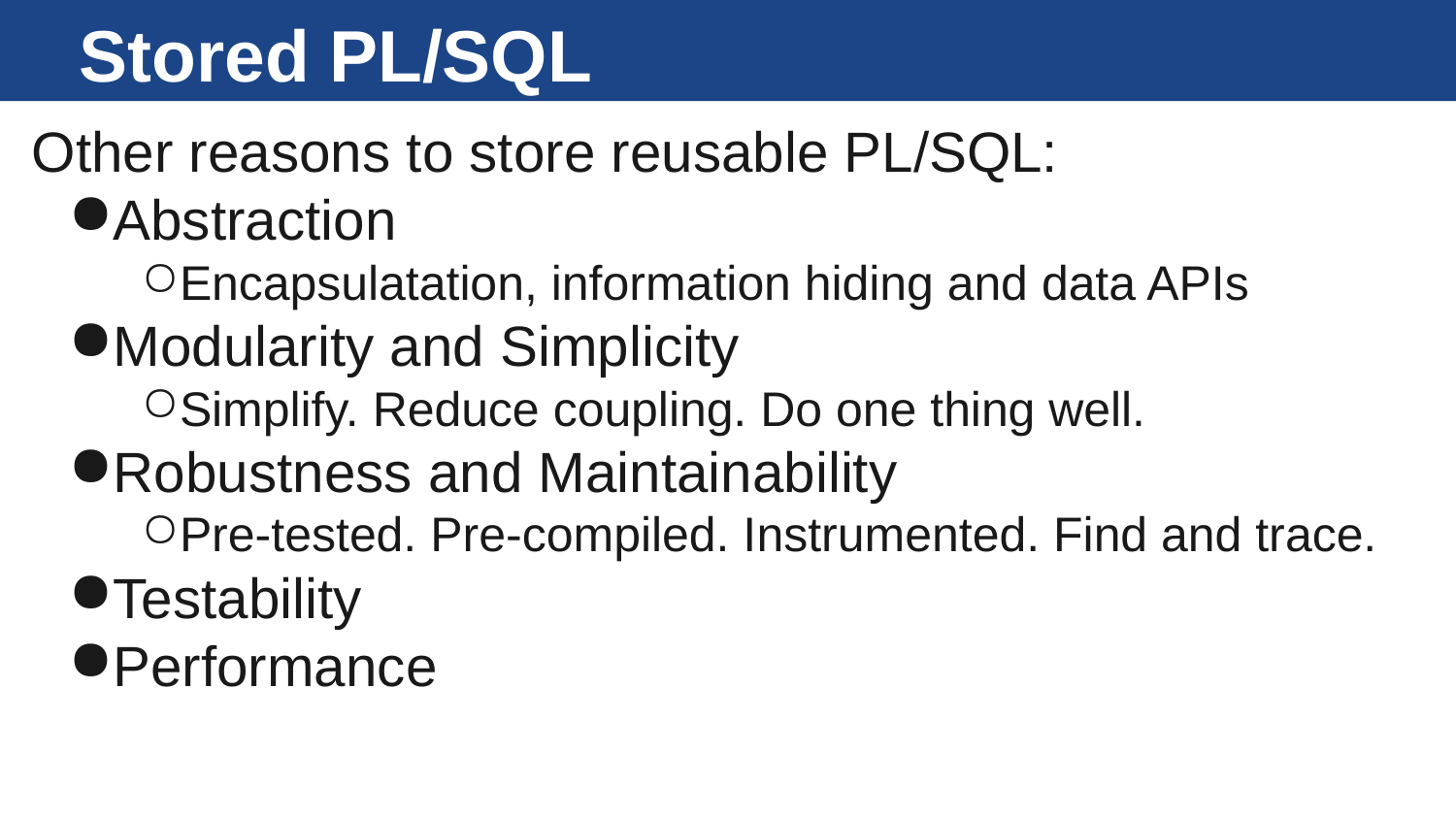

# Stored PL/SQL
Other reasons to store reusable PL/SQL:
Abstraction
Encapsulatation, information hiding and data APIs
Modularity and Simplicity
Simplify. Reduce coupling. Do one thing well.
Robustness and Maintainability
Pre-tested. Pre-compiled. Instrumented. Find and trace.
Testability
Performance